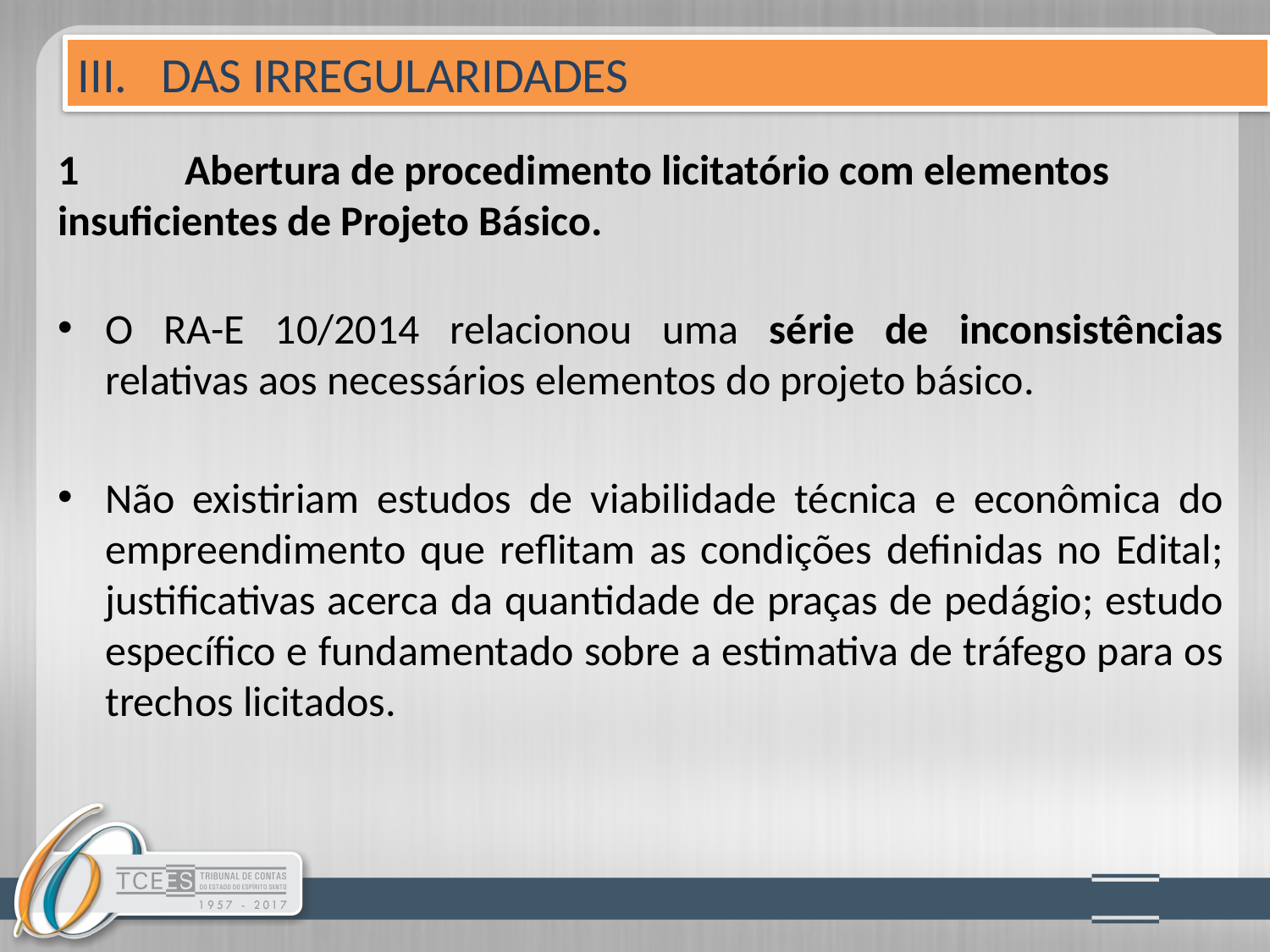

III.   DAS IRREGULARIDADES
1	Abertura de procedimento licitatório com elementos 	insuficientes de Projeto Básico.

O RA-E 10/2014 relacionou uma série de inconsistências relativas aos necessários elementos do projeto básico.

Não existiriam estudos de viabilidade técnica e econômica do empreendimento que reflitam as condições definidas no Edital; justificativas acerca da quantidade de praças de pedágio; estudo específico e fundamentado sobre a estimativa de tráfego para os trechos licitados.